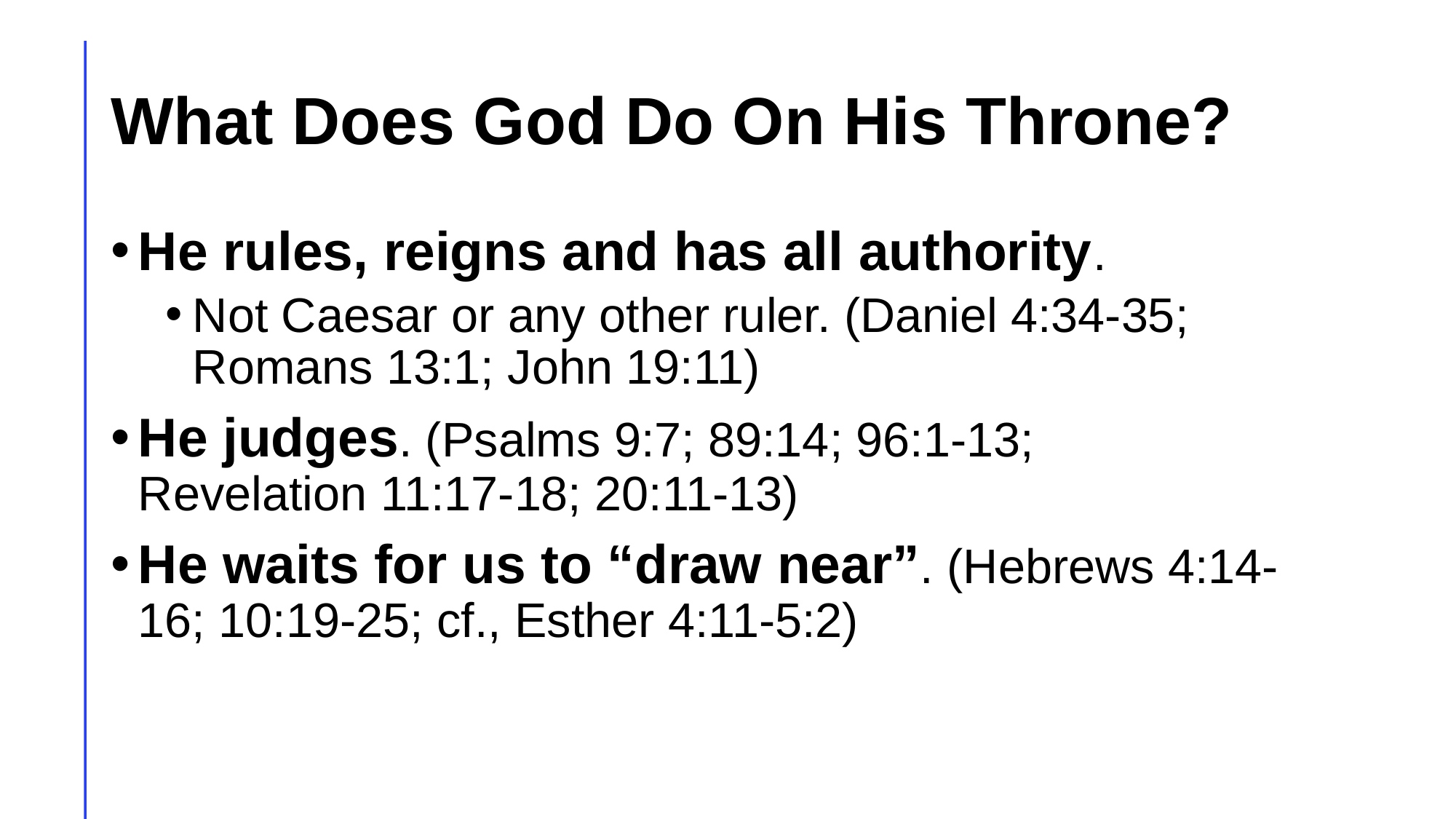

# What Does God Do On His Throne?
He rules, reigns and has all authority.
Not Caesar or any other ruler. (Daniel 4:34-35; Romans 13:1; John 19:11)
He judges. (Psalms 9:7; 89:14; 96:1-13;
Revelation 11:17-18; 20:11-13)
He waits for us to “draw near”. (Hebrews 4:14-16; 10:19-25; cf., Esther 4:11-5:2)